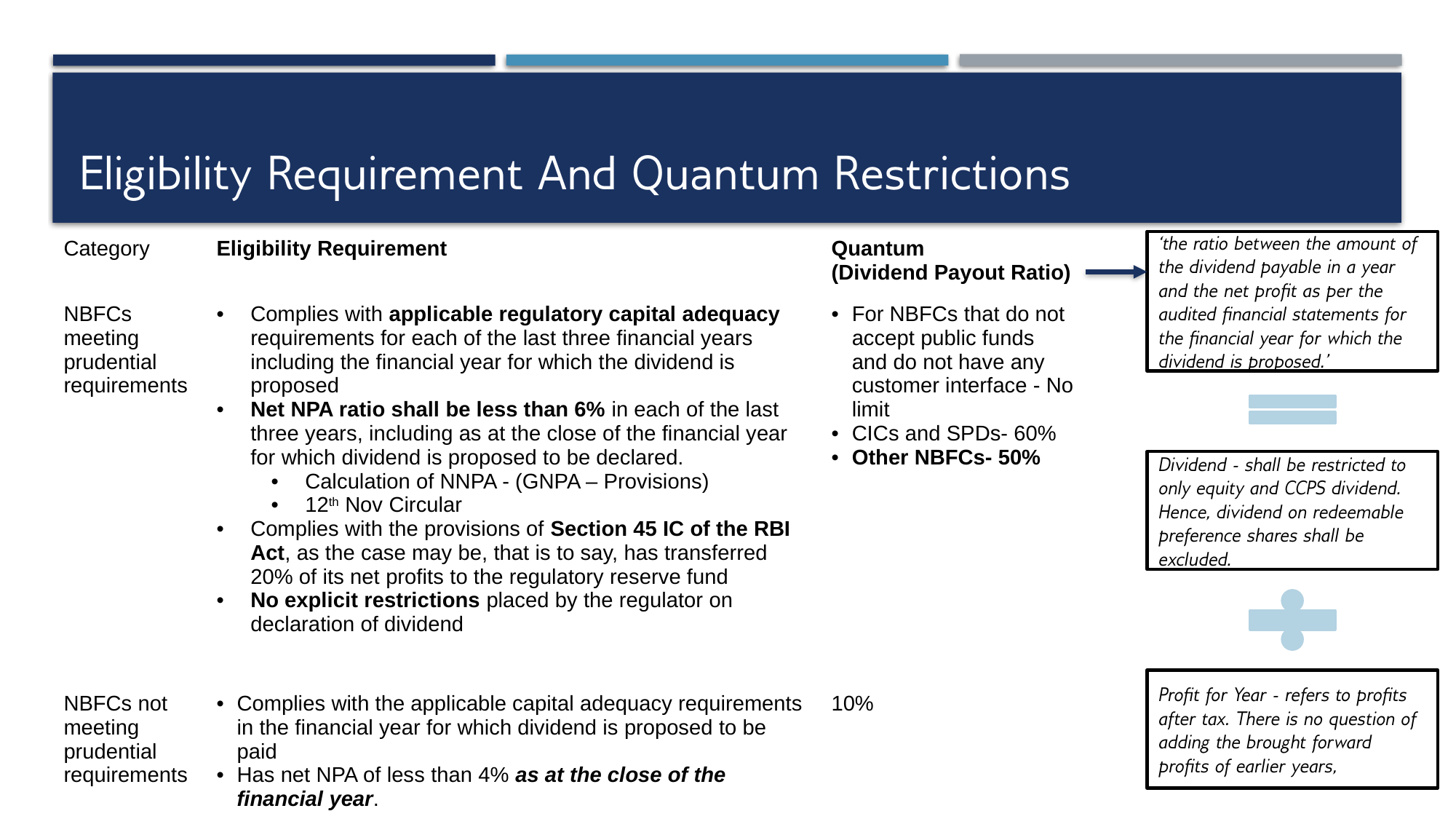

# Eligibility Requirement And Quantum Restrictions
| Category | Eligibility Requirement | Quantum (Dividend Payout Ratio) |
| --- | --- | --- |
| NBFCs meeting prudential requirements | Complies with applicable regulatory capital adequacy requirements for each of the last three financial years including the financial year for which the dividend is proposed Net NPA ratio shall be less than 6% in each of the last three years, including as at the close of the financial year for which dividend is proposed to be declared. Calculation of NNPA - (GNPA – Provisions) 12th Nov Circular Complies with the provisions of Section 45 IC of the RBI Act, as the case may be, that is to say, has transferred 20% of its net profits to the regulatory reserve fund No explicit restrictions placed by the regulator on declaration of dividend | For NBFCs that do not accept public funds and do not have any customer interface - No limit CICs and SPDs- 60% Other NBFCs- 50% |
| NBFCs not meeting prudential requirements | Complies with the applicable capital adequacy requirements in the financial year for which dividend is proposed to be paid Has net NPA of less than 4% as at the close of the financial year. | 10% |
‘the ratio between the amount of the dividend payable in a year and the net profit as per the audited financial statements for the financial year for which the dividend is proposed.’

Dividend - shall be restricted to only equity and CCPS dividend. Hence, dividend on redeemable preference shares shall be excluded.

Profit for Year - refers to profits after tax. There is no question of adding the brought forward profits of earlier years,